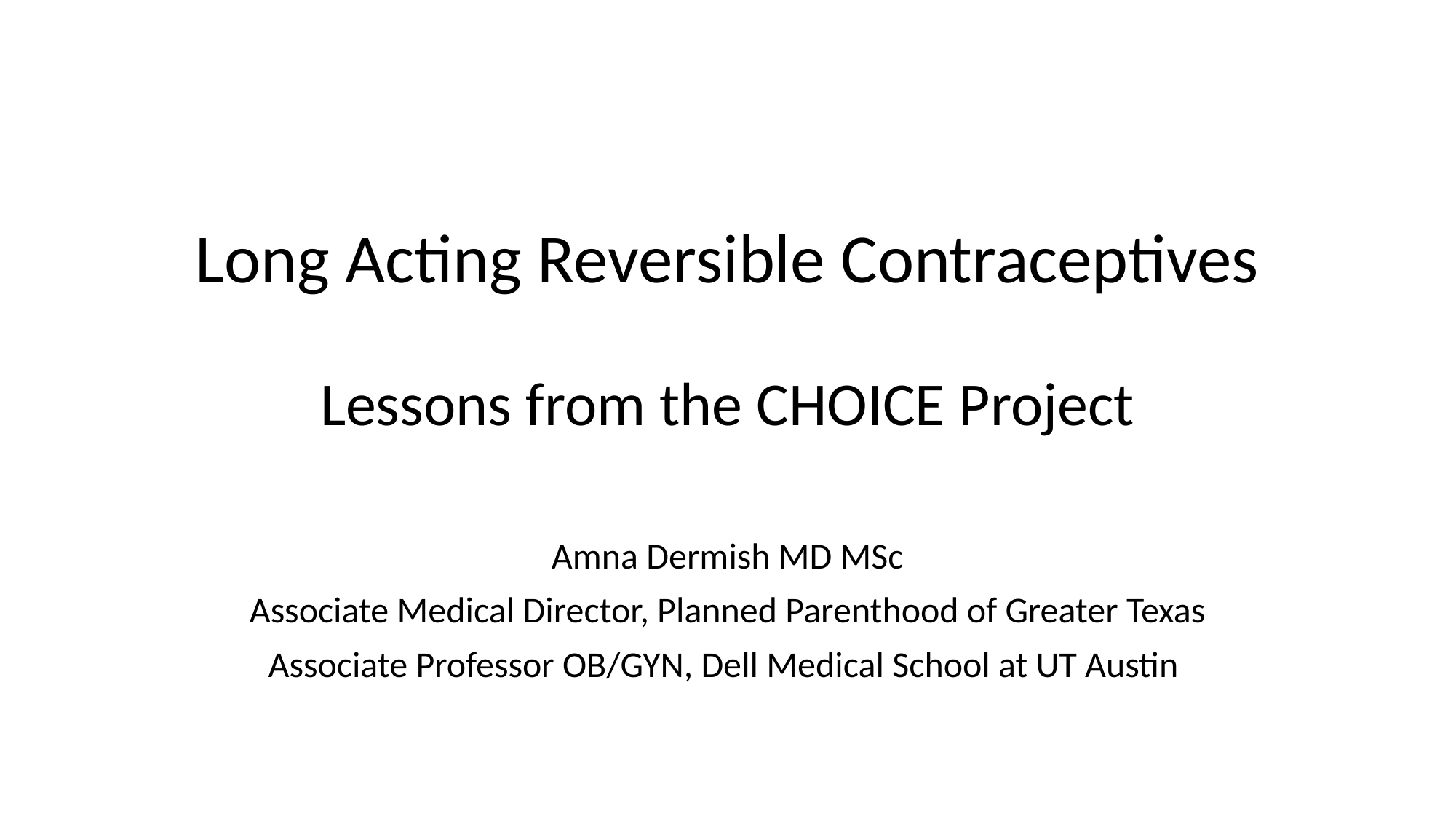

# Long Acting Reversible Contraceptives Lessons from the CHOICE Project
Amna Dermish MD MSc
Associate Medical Director, Planned Parenthood of Greater Texas
Associate Professor OB/GYN, Dell Medical School at UT Austin